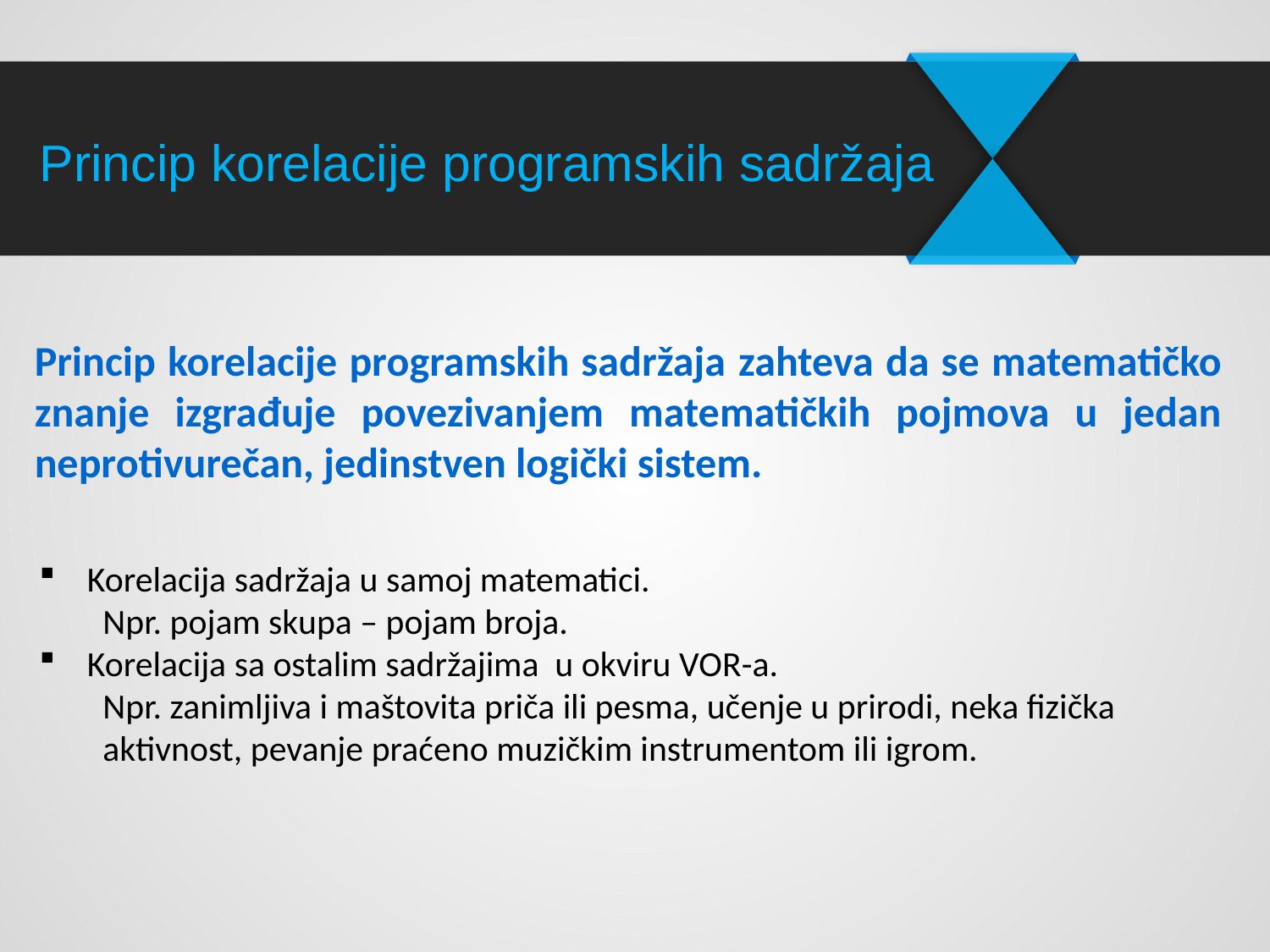

# Princip korelacije programskih sadržaja
Princip korelacije programskih sadržaja zahteva da se matematičko znanje izgrađuje povezivanjem matematičkih pojmova u jedan neprotivurečan, jedinstven logički sistem.
Korelacija sadržaja u samoj matematici.
Npr. pojam skupa – pojam broja.
Korelacija sa ostalim sadržajima  u okviru VOR-a.
Npr. zanimljiva i maštovita priča ili pesma, učenje u prirodi, neka fizička aktivnost, pevanje praćeno muzičkim instrumentom ili igrom.